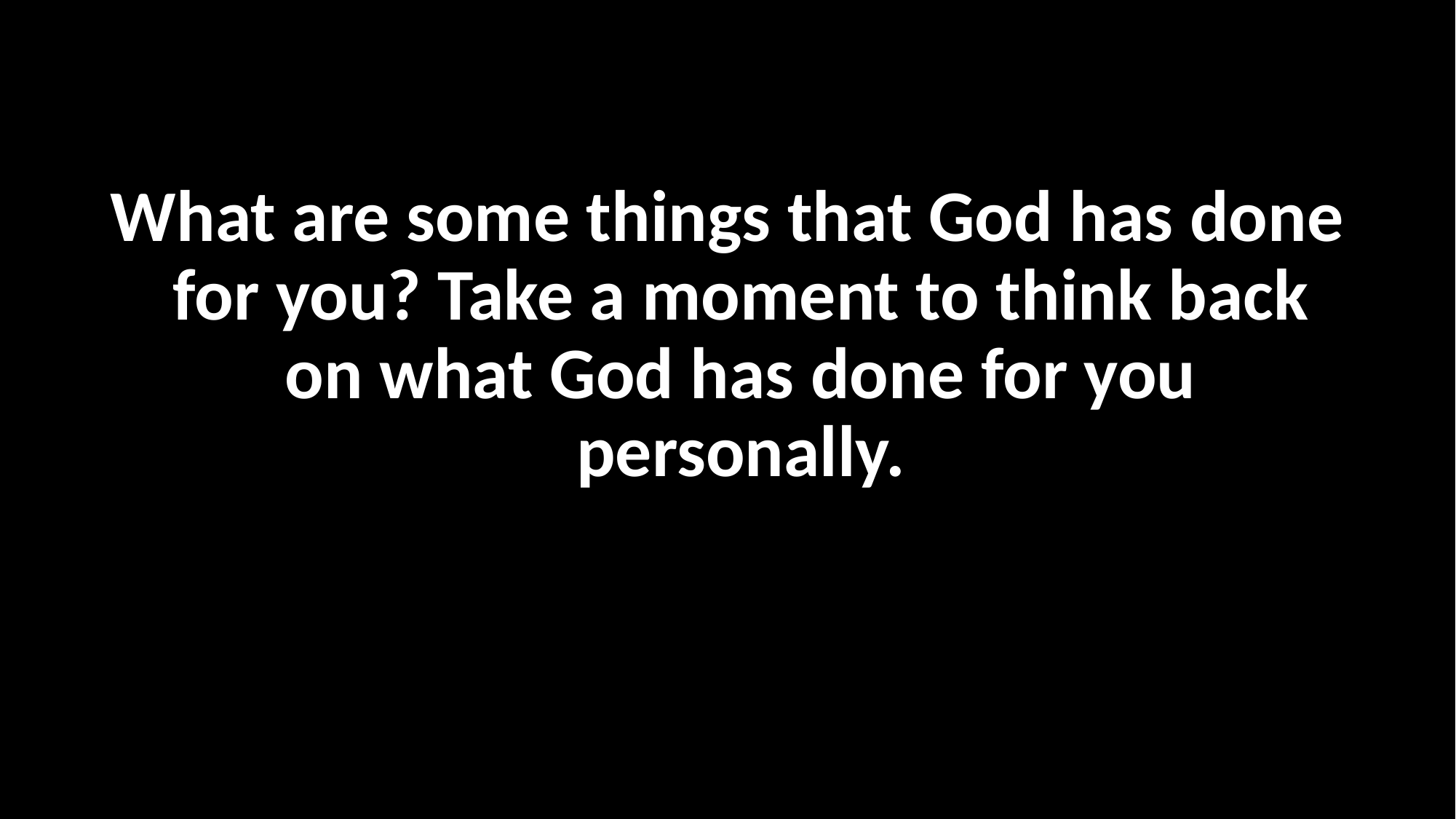

What are some things that God has done for you? Take a moment to think back on what God has done for you personally.